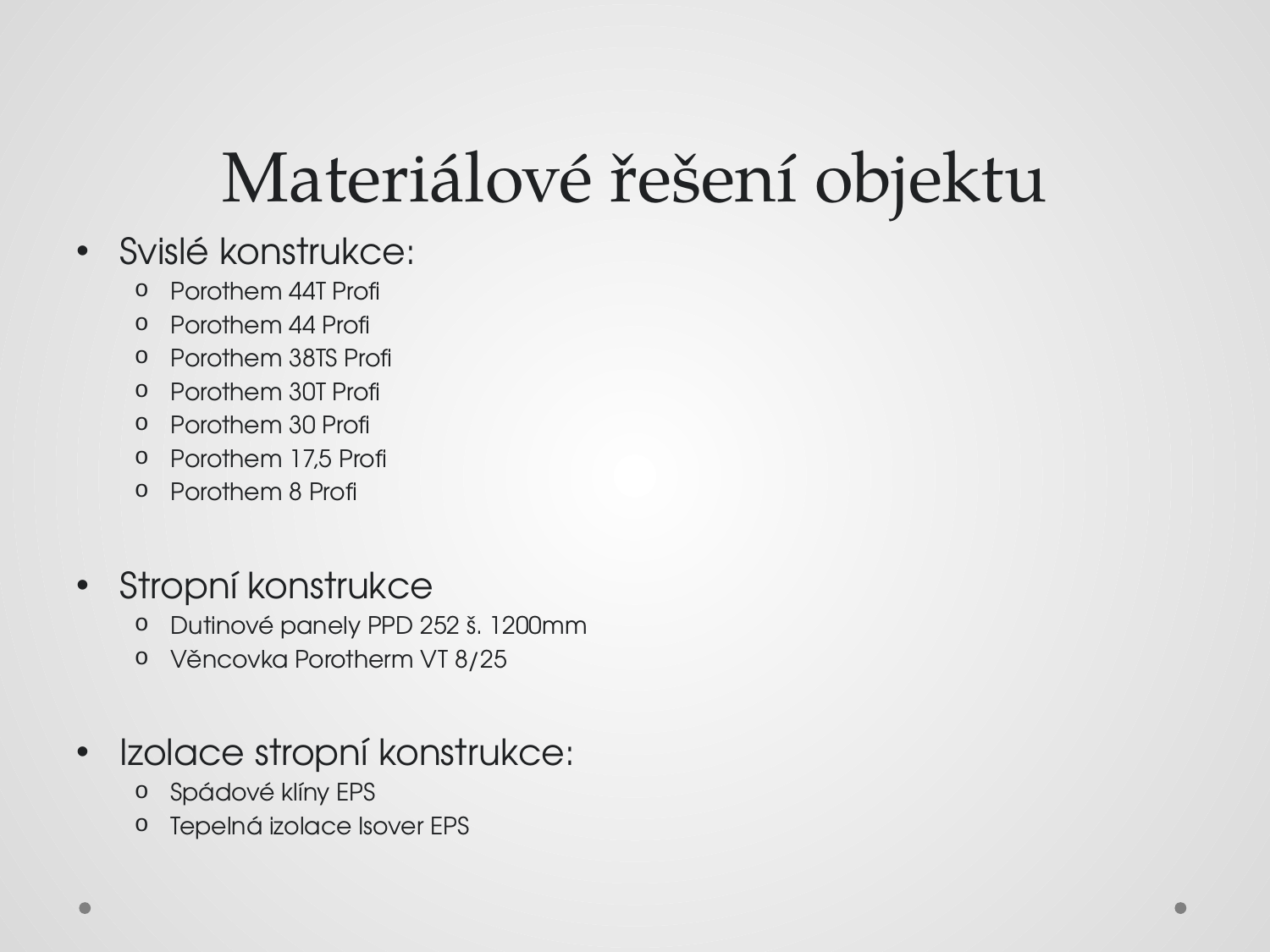

# Materiálové řešení objektu
Svislé konstrukce:
Porothem 44T Profi
Porothem 44 Profi
Porothem 38TS Profi
Porothem 30T Profi
Porothem 30 Profi
Porothem 17,5 Profi
Porothem 8 Profi

Stropní konstrukce
Dutinové panely PPD 252 š. 1200mm
Věncovka Porotherm VT 8/25

Izolace stropní konstrukce:
Spádové klíny EPS
Tepelná izolace Isover EPS